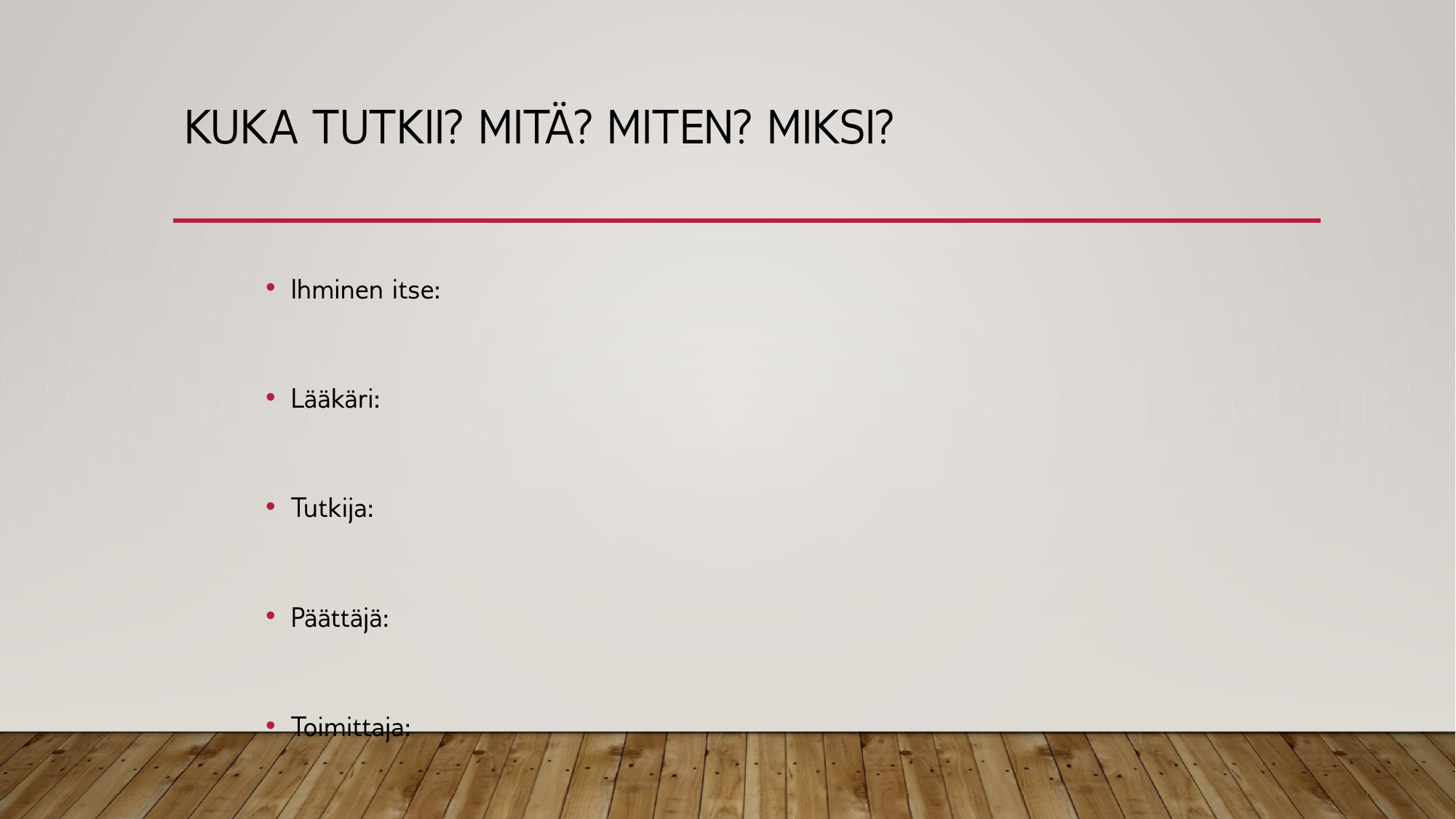

# Kuka tutkii? Mitä? Miten? Miksi?
Ihminen itse:

Lääkäri:

Tutkija:

Päättäjä:

Toimittaja: